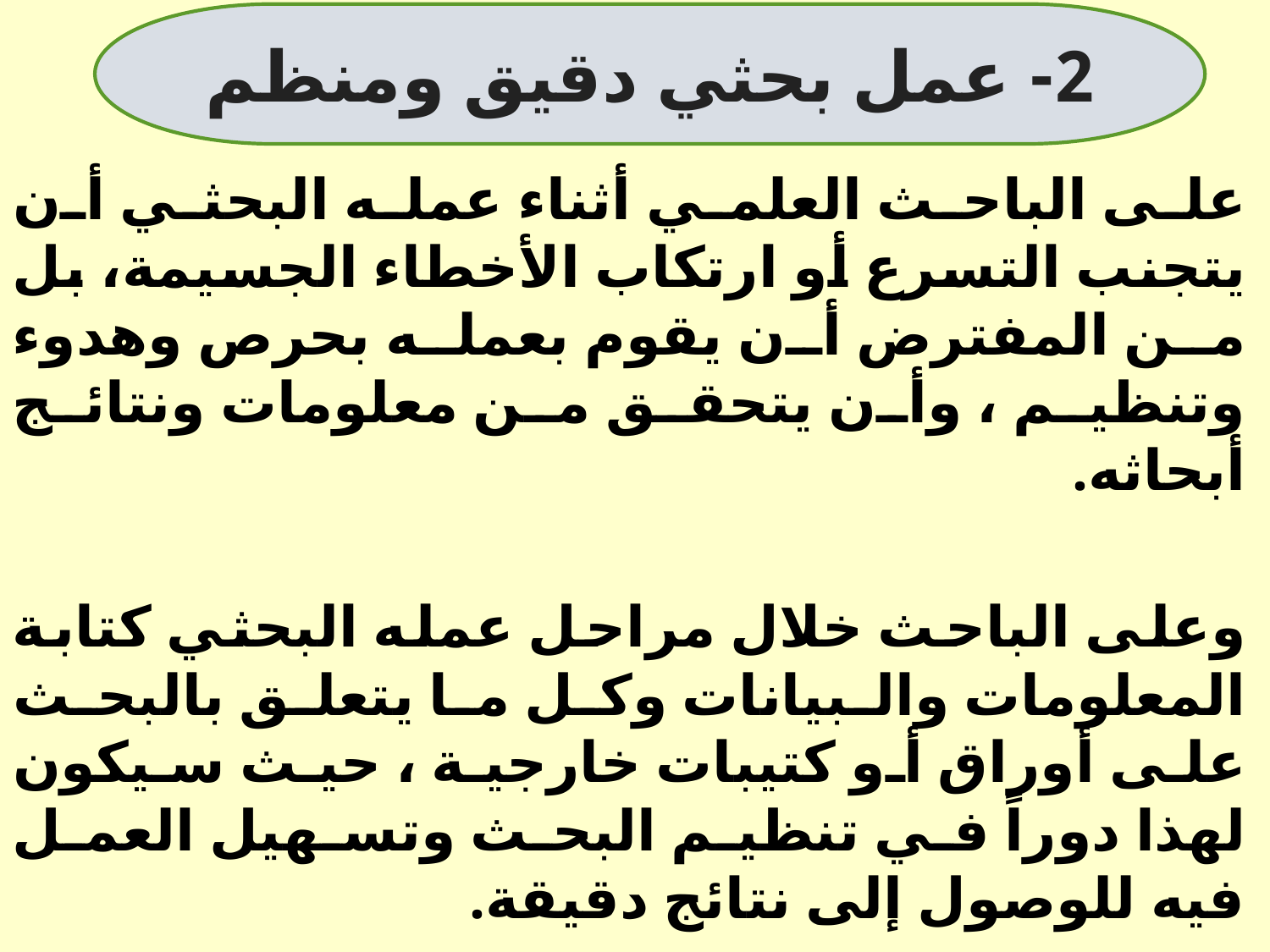

على الباحث العلمي أثناء عمله البحثي أن يتجنب التسرع أو ارتكاب الأخطاء الجسيمة، بل من المفترض أن يقوم بعمله بحرص وهدوء وتنظيم ، وأن يتحقق من معلومات ونتائج أبحاثه.

وعلى الباحث خلال مراحل عمله البحثي كتابة المعلومات والبيانات وكل ما يتعلق بالبحث على أوراق أو كتيبات خارجية ، حيث سيكون لهذا دوراً في تنظيم البحث وتسهيل العمل فيه للوصول إلى نتائج دقيقة.
2- عمل بحثي دقيق ومنظم